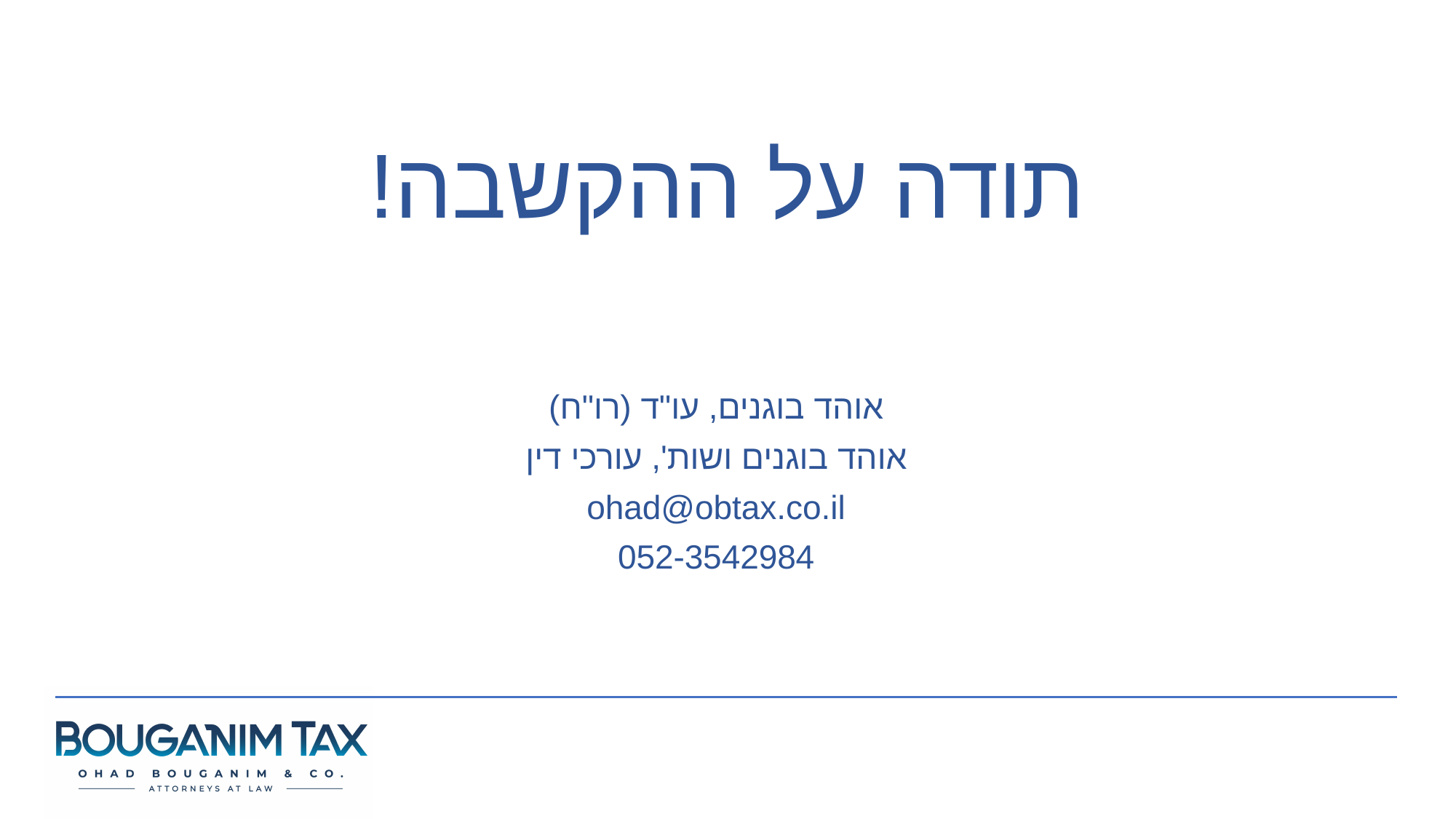

# תודה על ההקשבה!
אוהד בוגנים, עו"ד (רו"ח)
אוהד בוגנים ושות', עורכי דין
ohad@obtax.co.il
052-3542984